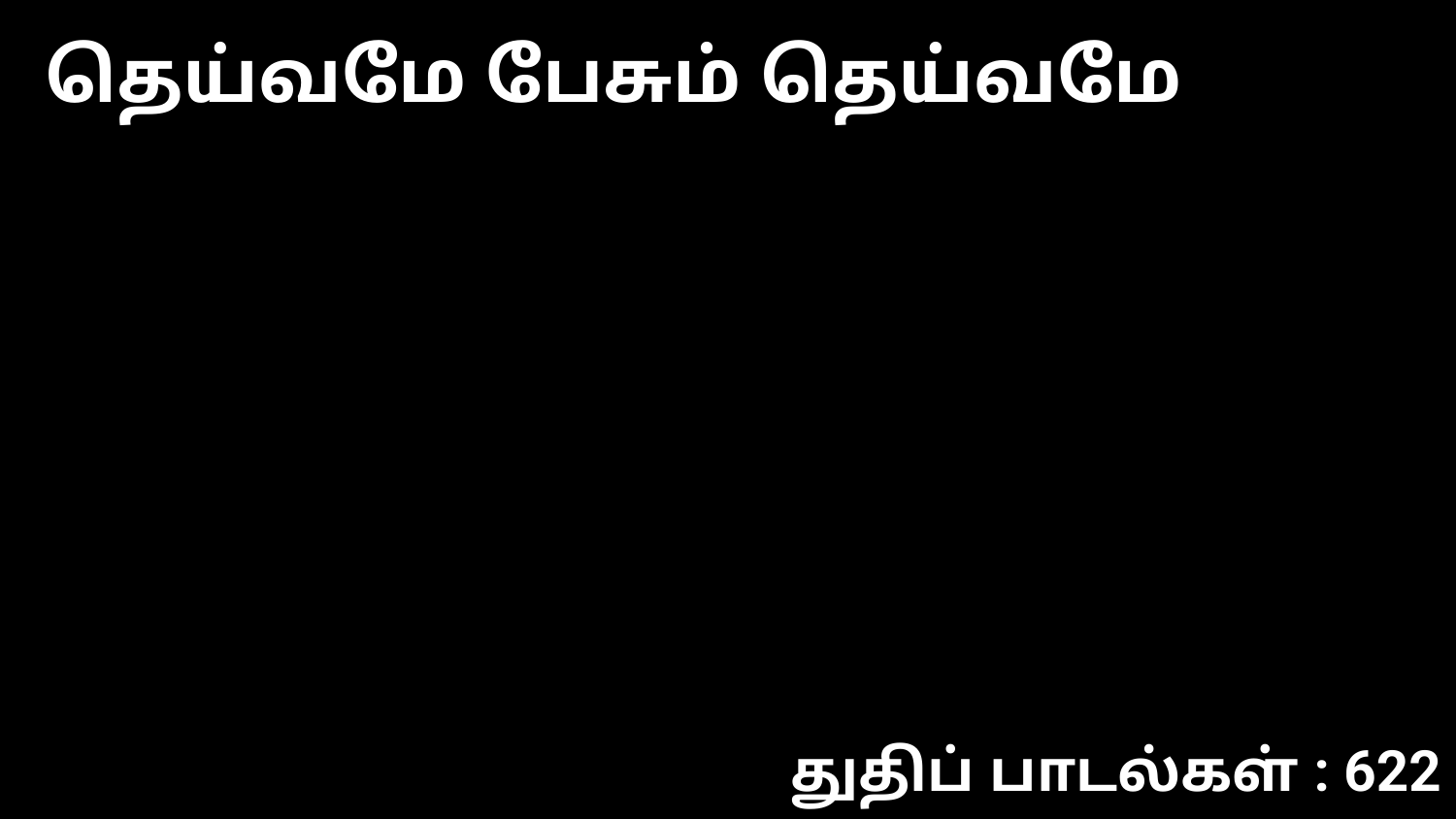

தெய்வமே பேசும் தெய்வமே
துதிப் பாடல்கள் : 622